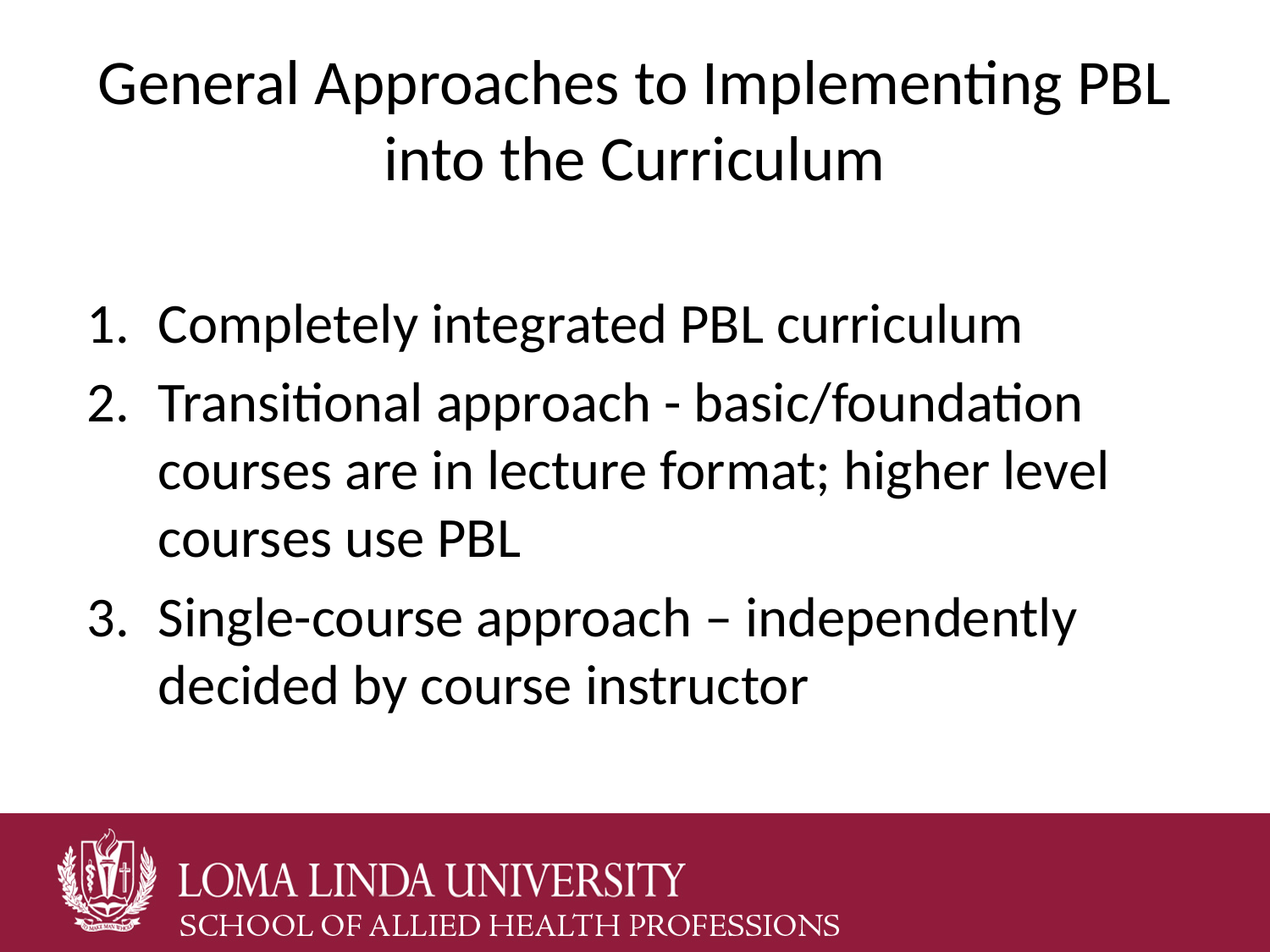

# General Approaches to Implementing PBL into the Curriculum

Completely integrated PBL curriculum
Transitional approach - basic/foundation courses are in lecture format; higher level courses use PBL
Single-course approach – independently decided by course instructor